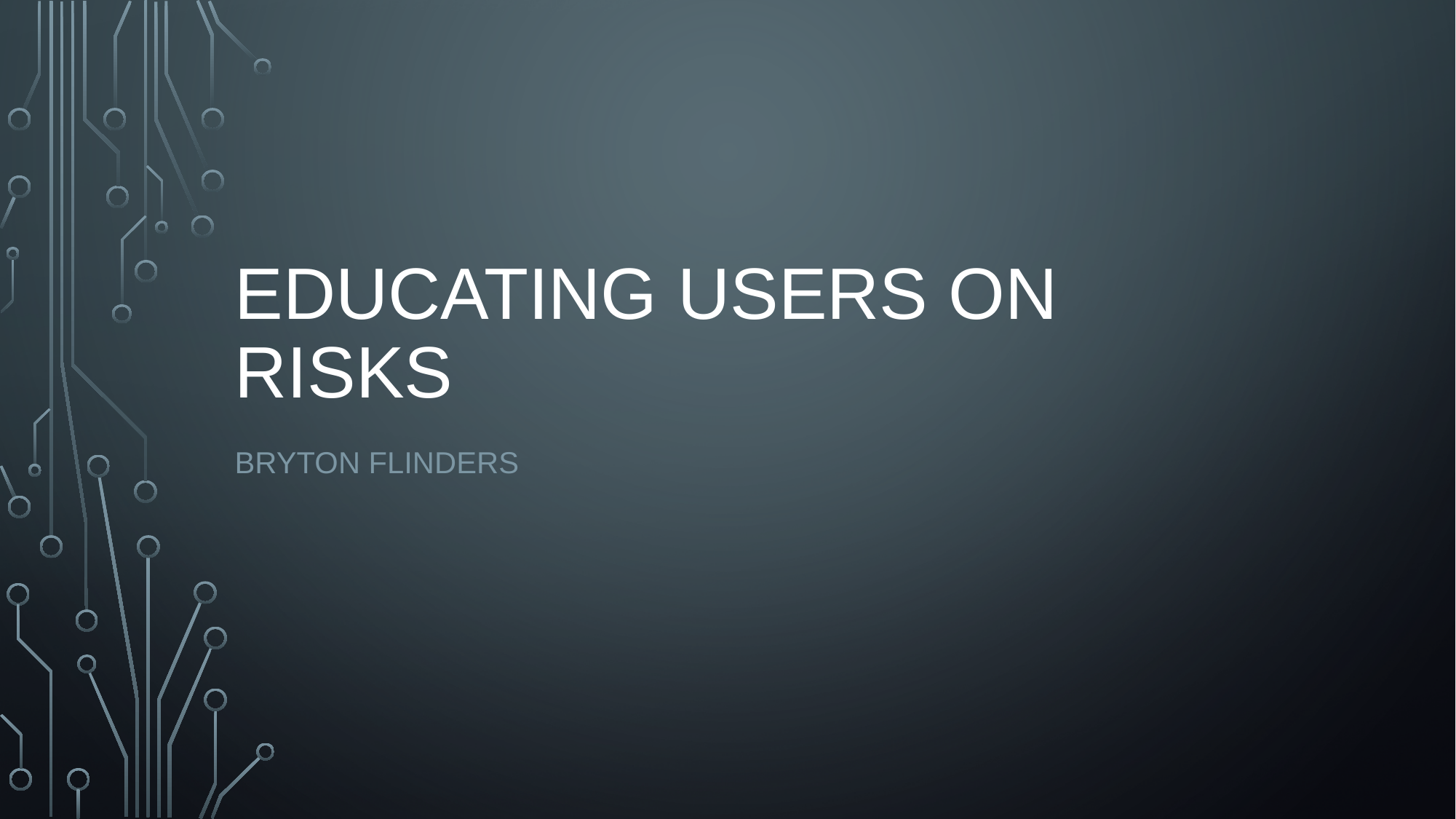

# Educating users on Risks
Bryton FLinders